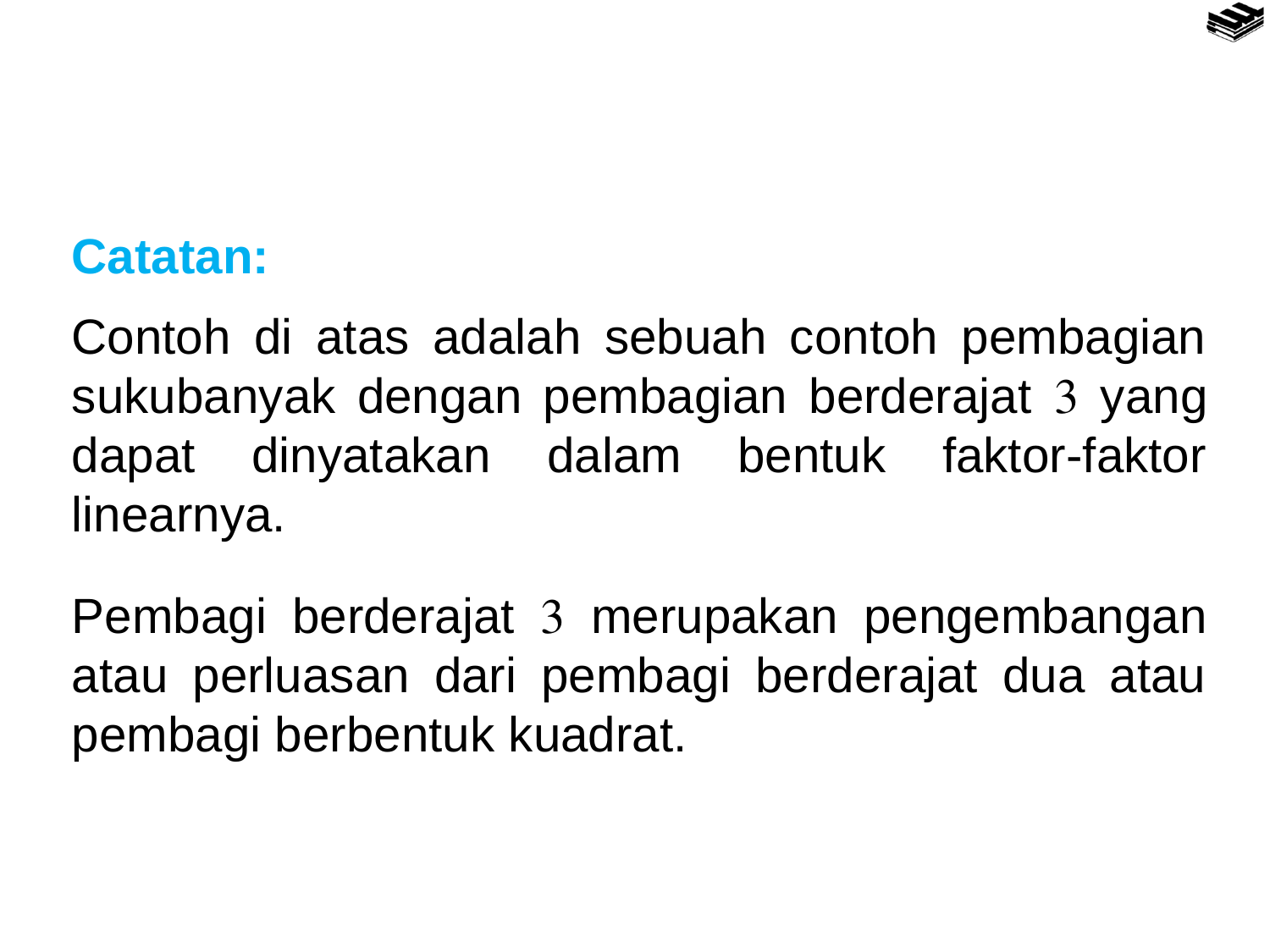

Catatan:
Contoh di atas adalah sebuah contoh pembagian sukubanyak dengan pembagian berderajat 3 yang dapat dinyatakan dalam bentuk faktor-faktor linearnya.
Pembagi berderajat 3 merupakan pengembangan atau perluasan dari pembagi berderajat dua atau pembagi berbentuk kuadrat.